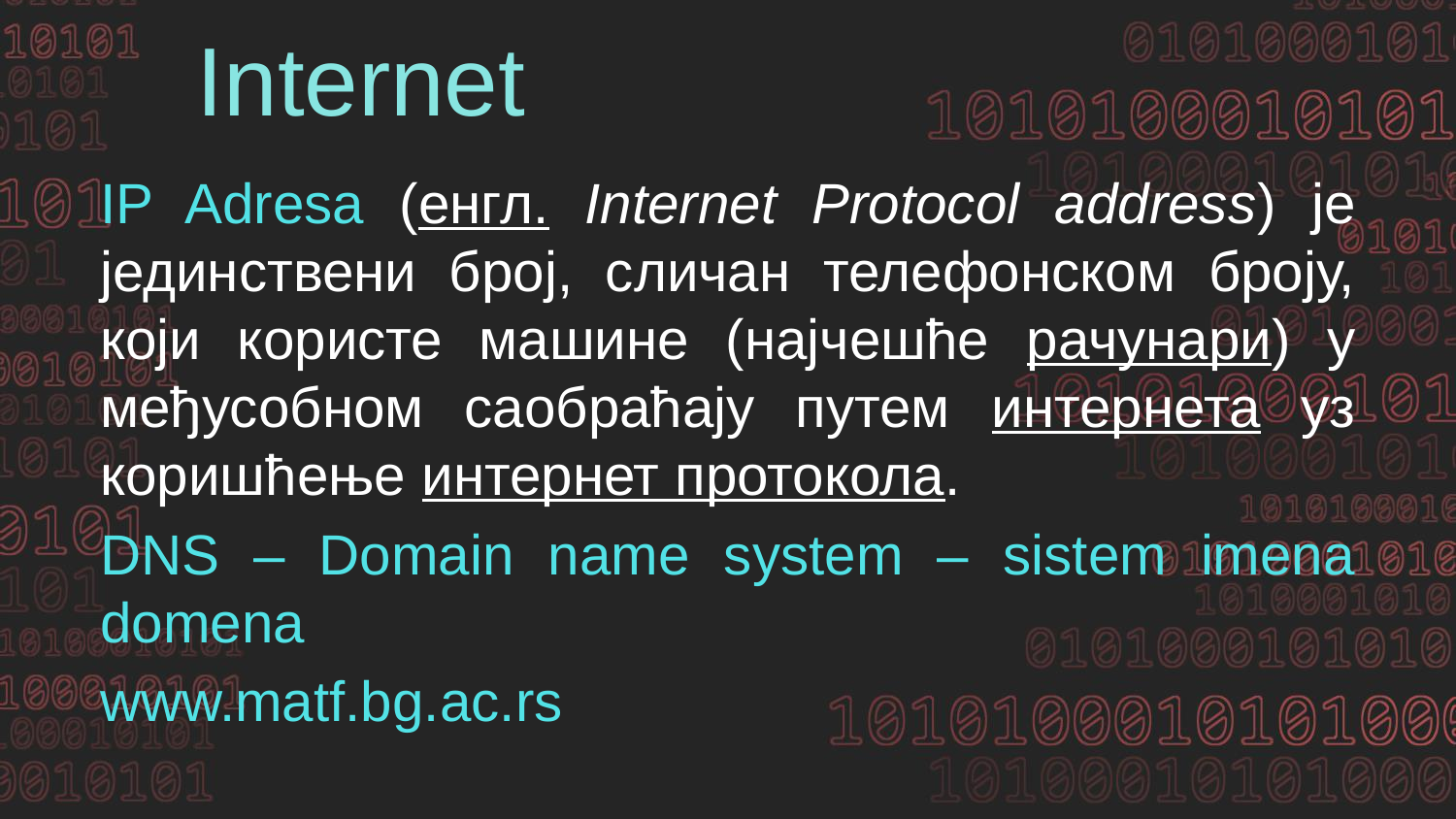

Internet
IP Adresa (енгл. Internet Protocol address) је јединствени број, сличан телефонском броју, који користе машине (најчешће рачунари) у међусобном саобраћају путем интернета уз коришћење интернет протокола.
DNS – Domain name system – sistem imena domena
www.matf.bg.ac.rs